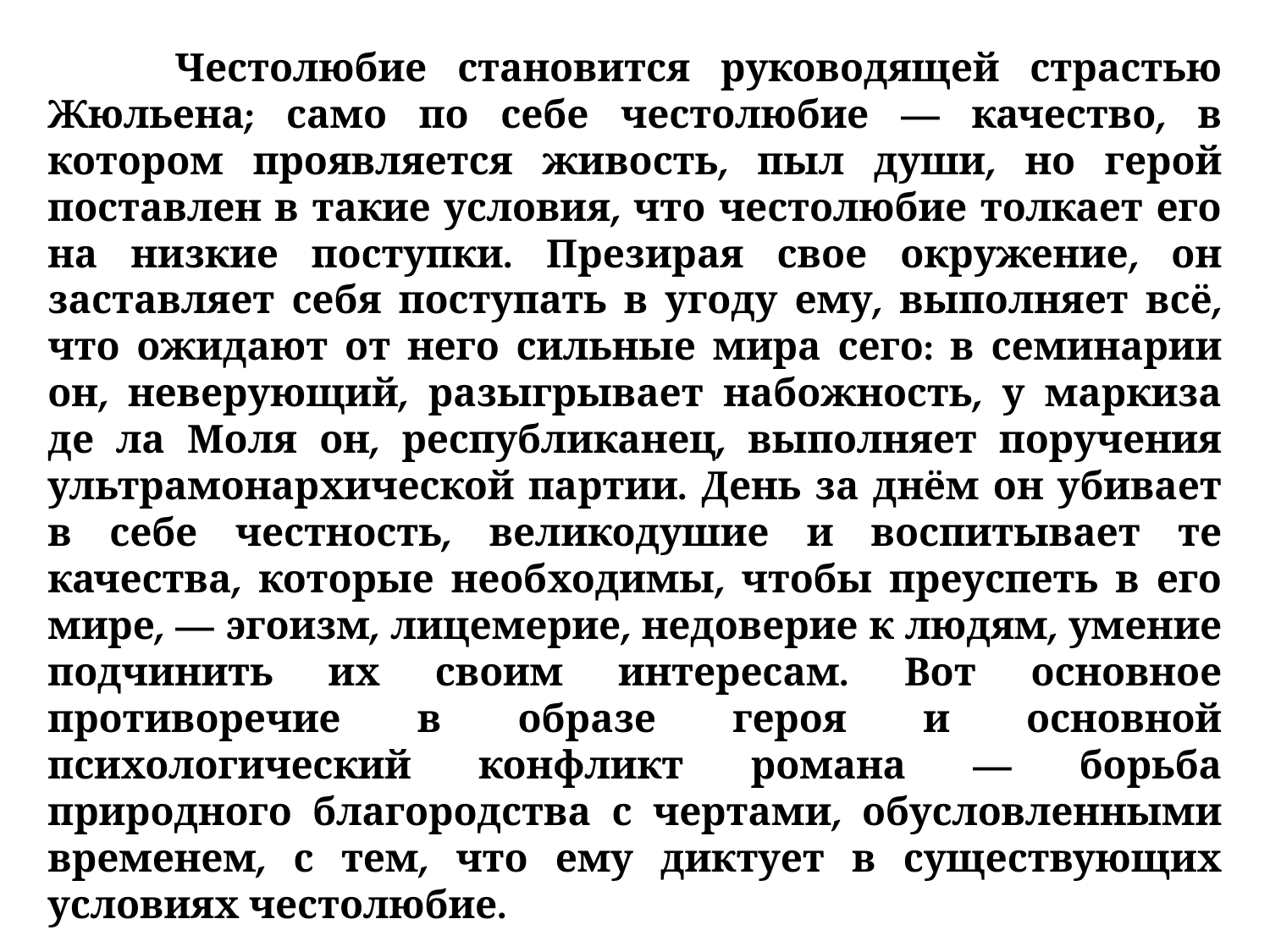

Честолюбие становится руководящей страстью Жюльена; само по себе честолюбие — качество, в котором проявляется живость, пыл души, но герой поставлен в такие условия, что честолюбие толкает его на низкие поступки. Презирая свое окружение, он заставляет себя поступать в угоду ему, выполняет всё, что ожидают от него сильные мира сего: в семинарии он, неверующий, разыгрывает набожность, у маркиза де ла Моля он, республиканец, выполняет поручения ультрамонархической партии. День за днём он убивает в себе честность, великодушие и воспитывает те качества, которые необходимы, чтобы преуспеть в его мире, — эгоизм, лицемерие, недоверие к людям, умение подчинить их своим интересам. Вот основное противоречие в образе героя и основной психологический конфликт романа — борьба природного благородства с чертами, обусловленными временем, с тем, что ему диктует в существующих условиях честолюбие.